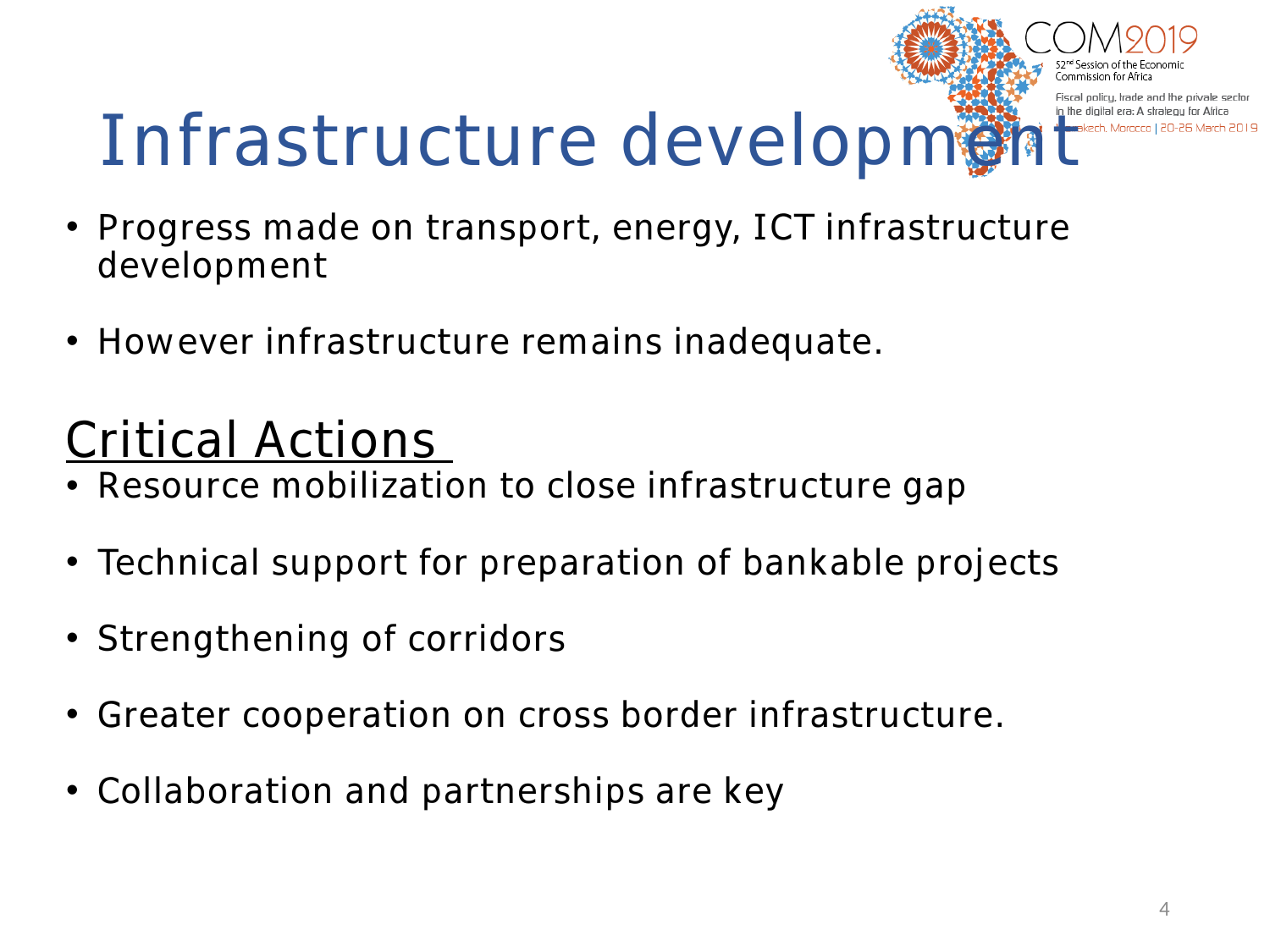

# Infrastructure development
Progress made on transport, energy, ICT infrastructure development

However infrastructure remains inadequate.

Critical Actions
Resource mobilization to close infrastructure gap

Technical support for preparation of bankable projects

Strengthening of corridors

Greater cooperation on cross border infrastructure.

Collaboration and partnerships are key

4